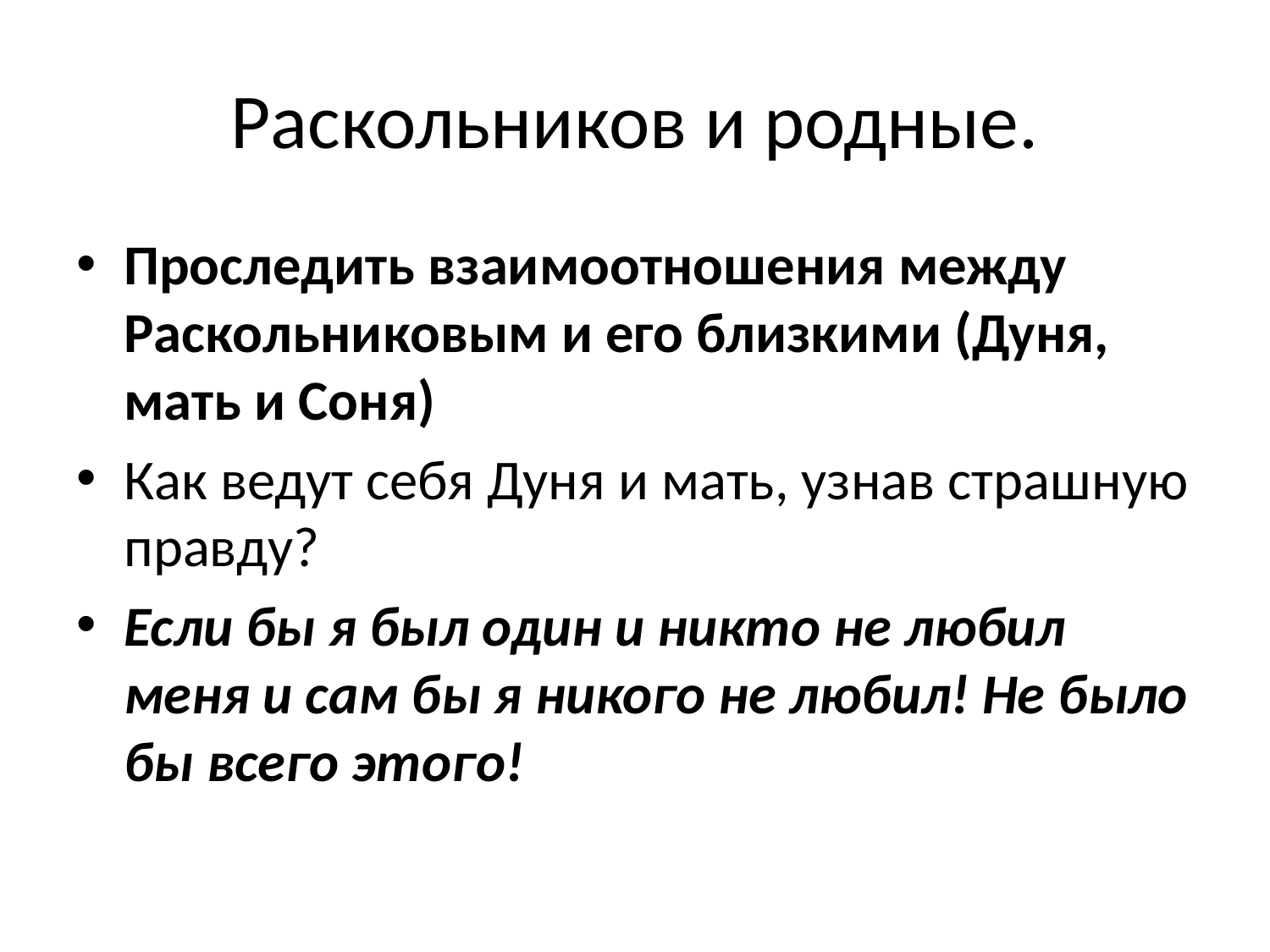

# Раскольников и родные.
Проследить взаимоотношения между Раскольниковым и его близкими (Дуня, мать и Соня)
Как ведут себя Дуня и мать, узнав страшную правду?
Если бы я был один и никто не любил меня и сам бы я никого не любил! Не было бы всего этого!